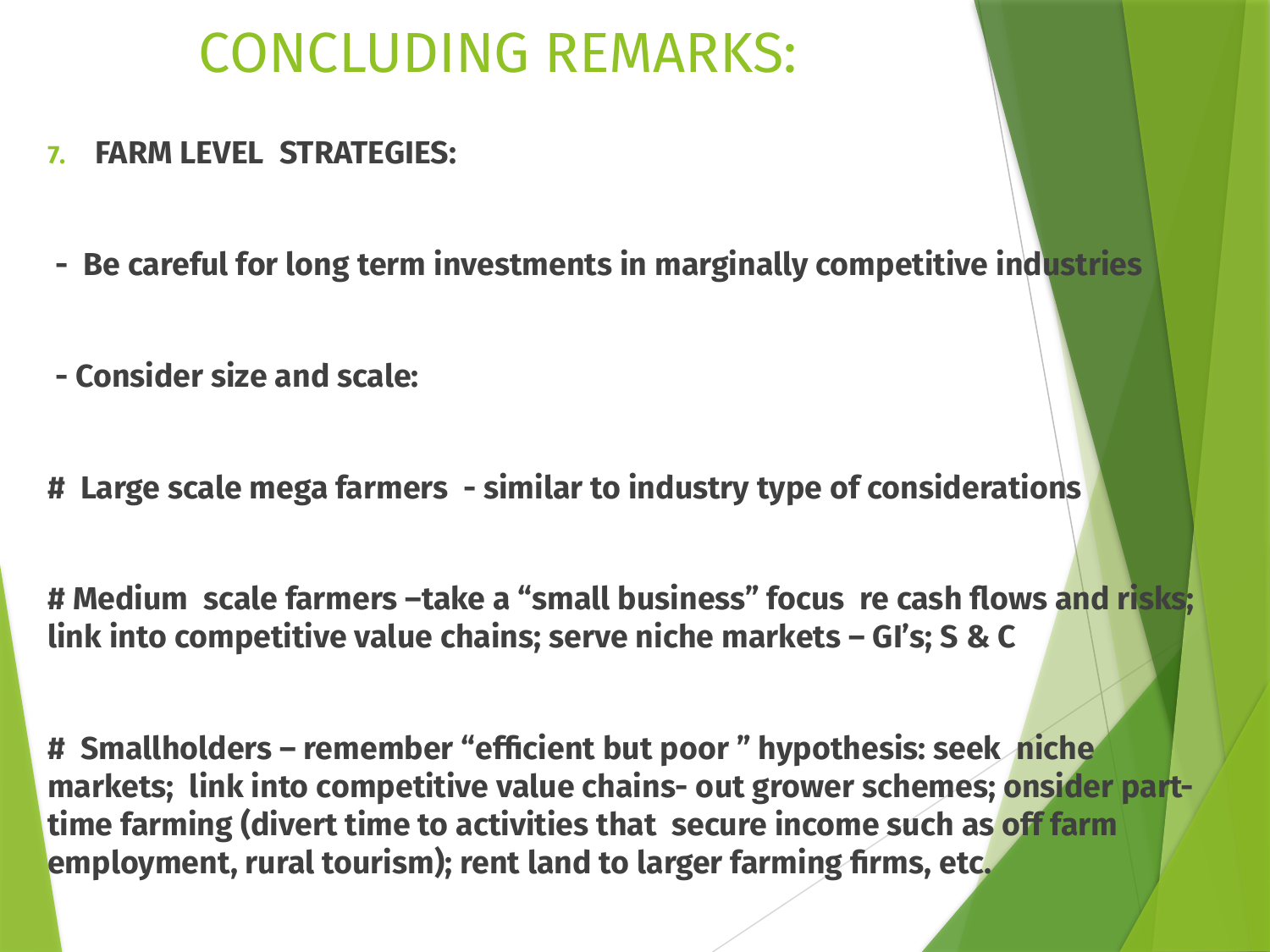

# CONCLUDING REMARKS:
FARM LEVEL  STRATEGIES:

 -  Be careful for long term investments in marginally competitive industries

 - Consider size and scale:

#  Large scale mega farmers  - similar to industry type of considerations

# Medium  scale farmers –take a “small business” focus  re cash flows and risks; link into competitive value chains; serve niche markets – GI’s; S & C

#  Smallholders – remember “efficient but poor ” hypothesis: seek  niche markets;  link into competitive value chains- out grower schemes; onsider part-time farming (divert time to activities that  secure income such as off farm employment, rural tourism); rent land to larger farming firms, etc.